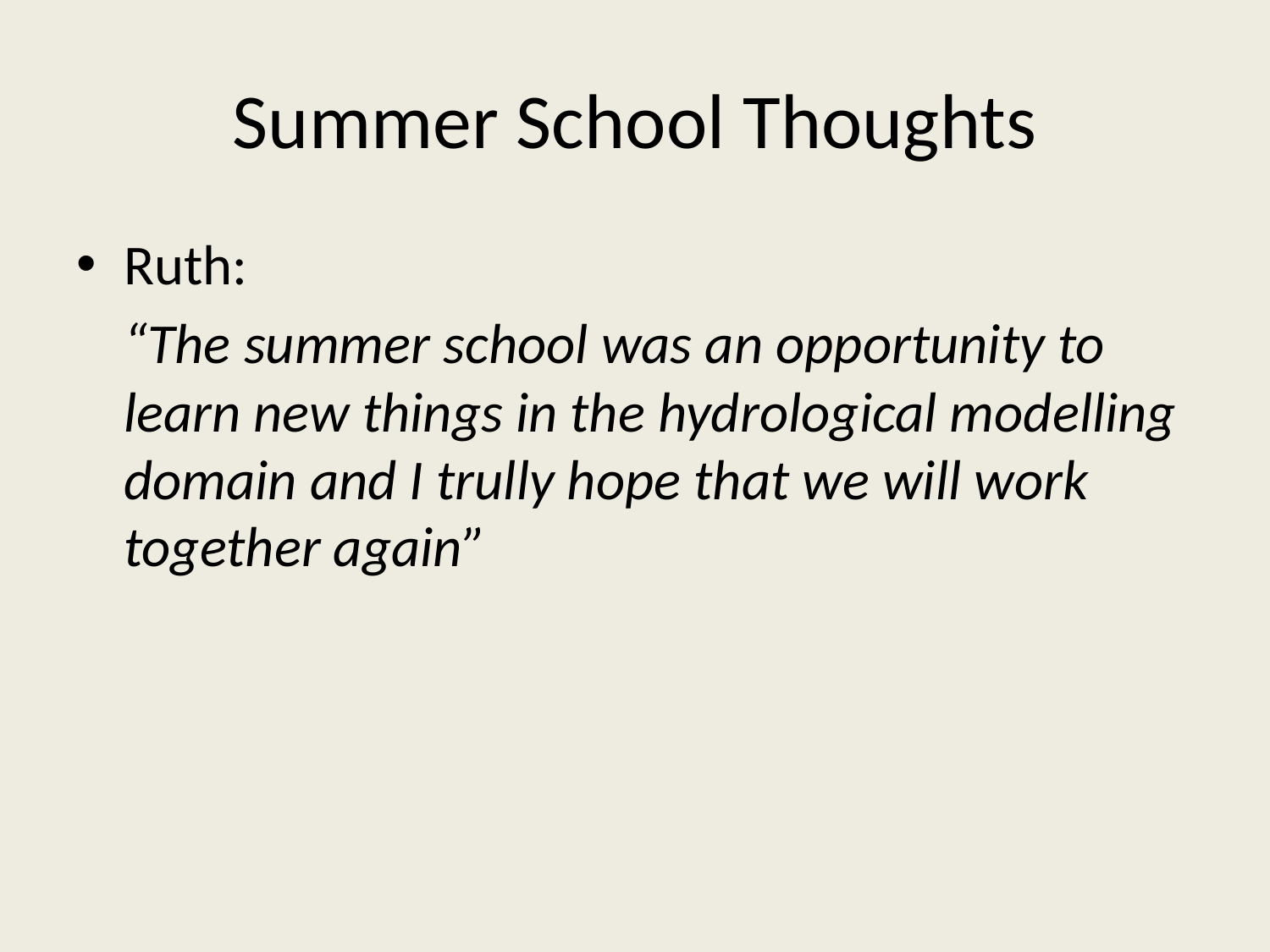

# Summer School Thoughts
Ruth:
	“The summer school was an opportunity to learn new things in the hydrological modelling domain and I trully hope that we will work together again”